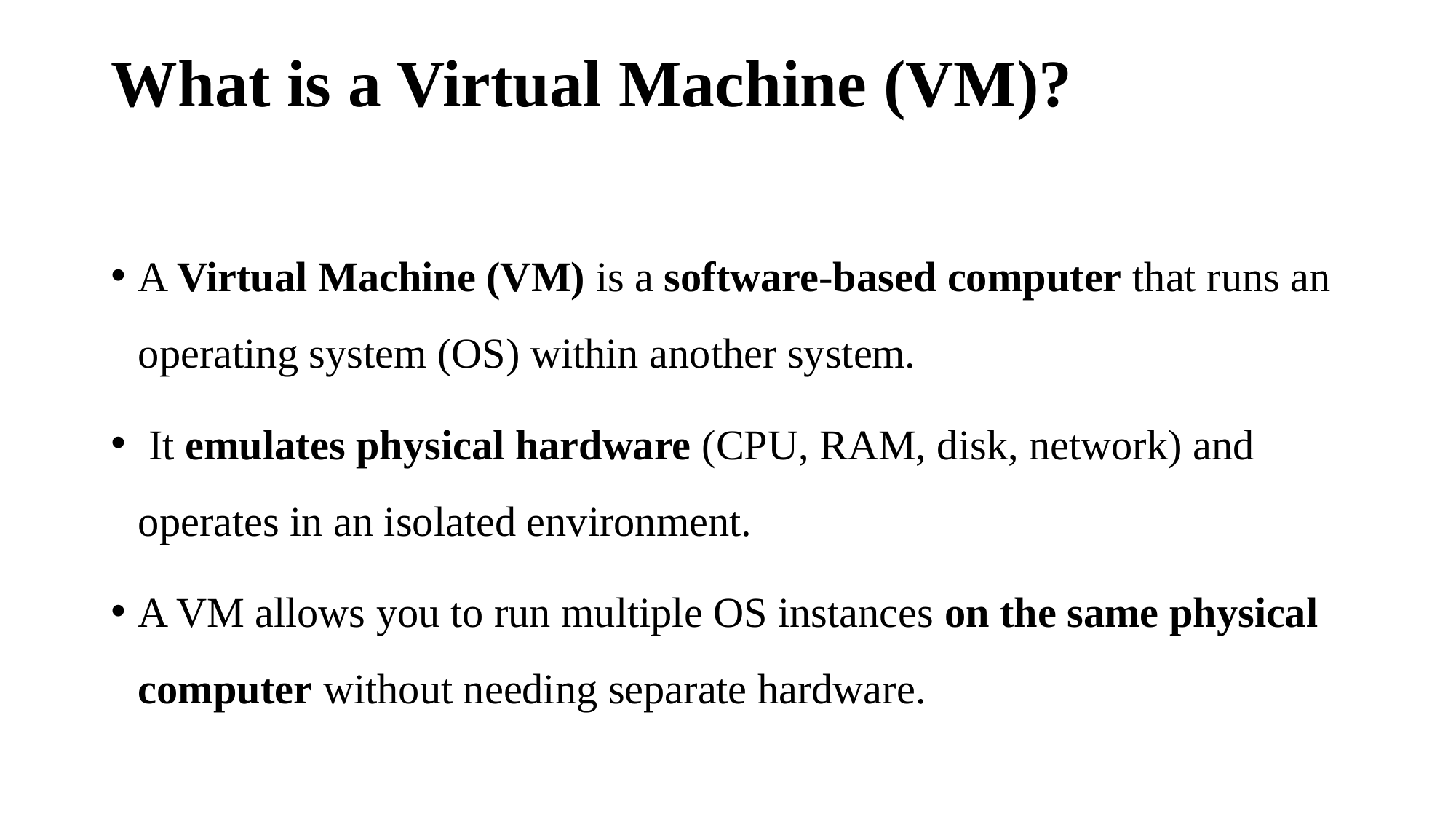

# What is a Virtual Machine (VM)?
A Virtual Machine (VM) is a software-based computer that runs an operating system (OS) within another system.
 It emulates physical hardware (CPU, RAM, disk, network) and operates in an isolated environment.
A VM allows you to run multiple OS instances on the same physical computer without needing separate hardware.